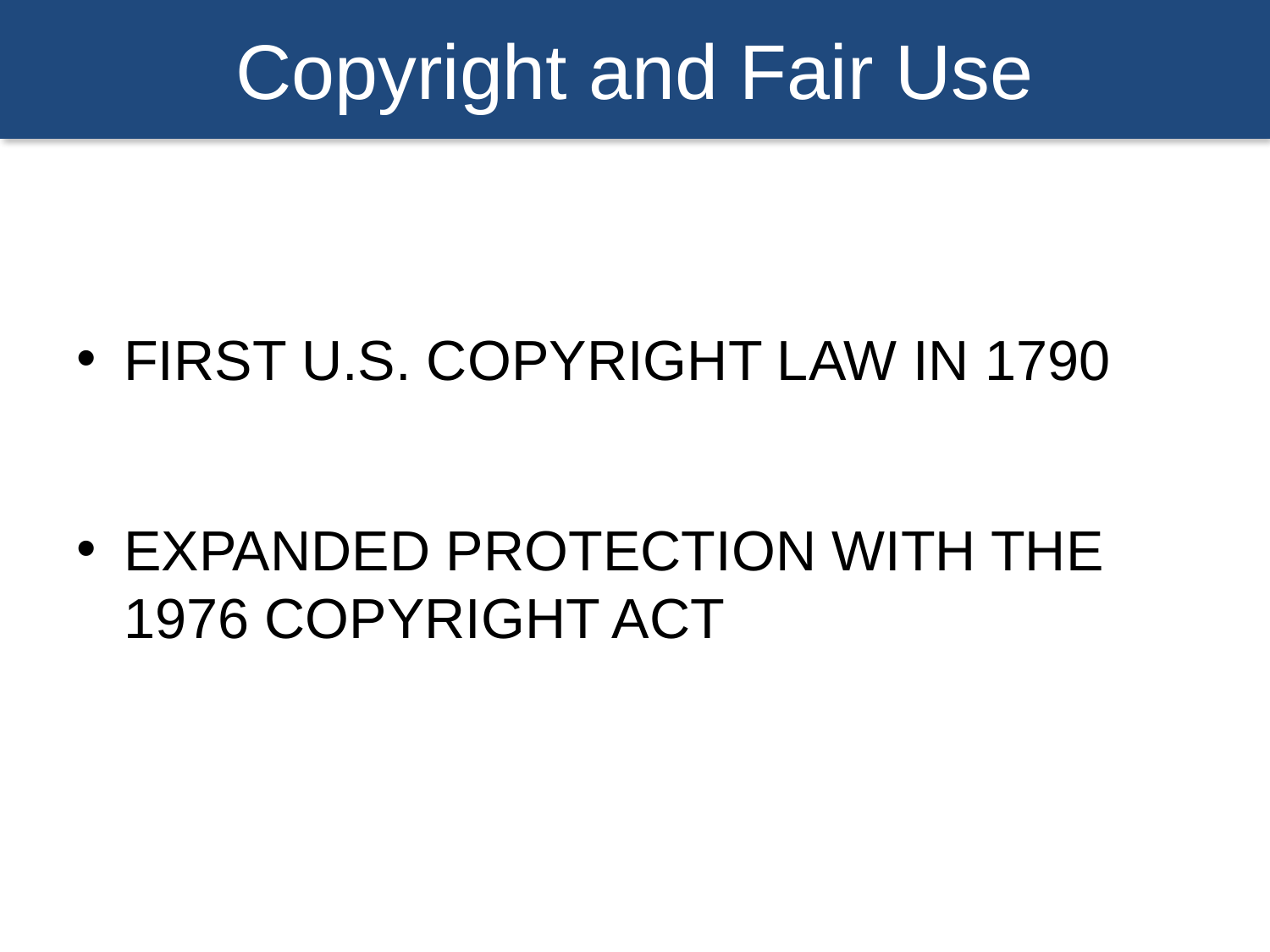

# Copyright and Fair Use
FIRST U.S. COPYRIGHT LAW IN 1790

EXPANDED PROTECTION WITH THE 1976 COPYRIGHT ACT